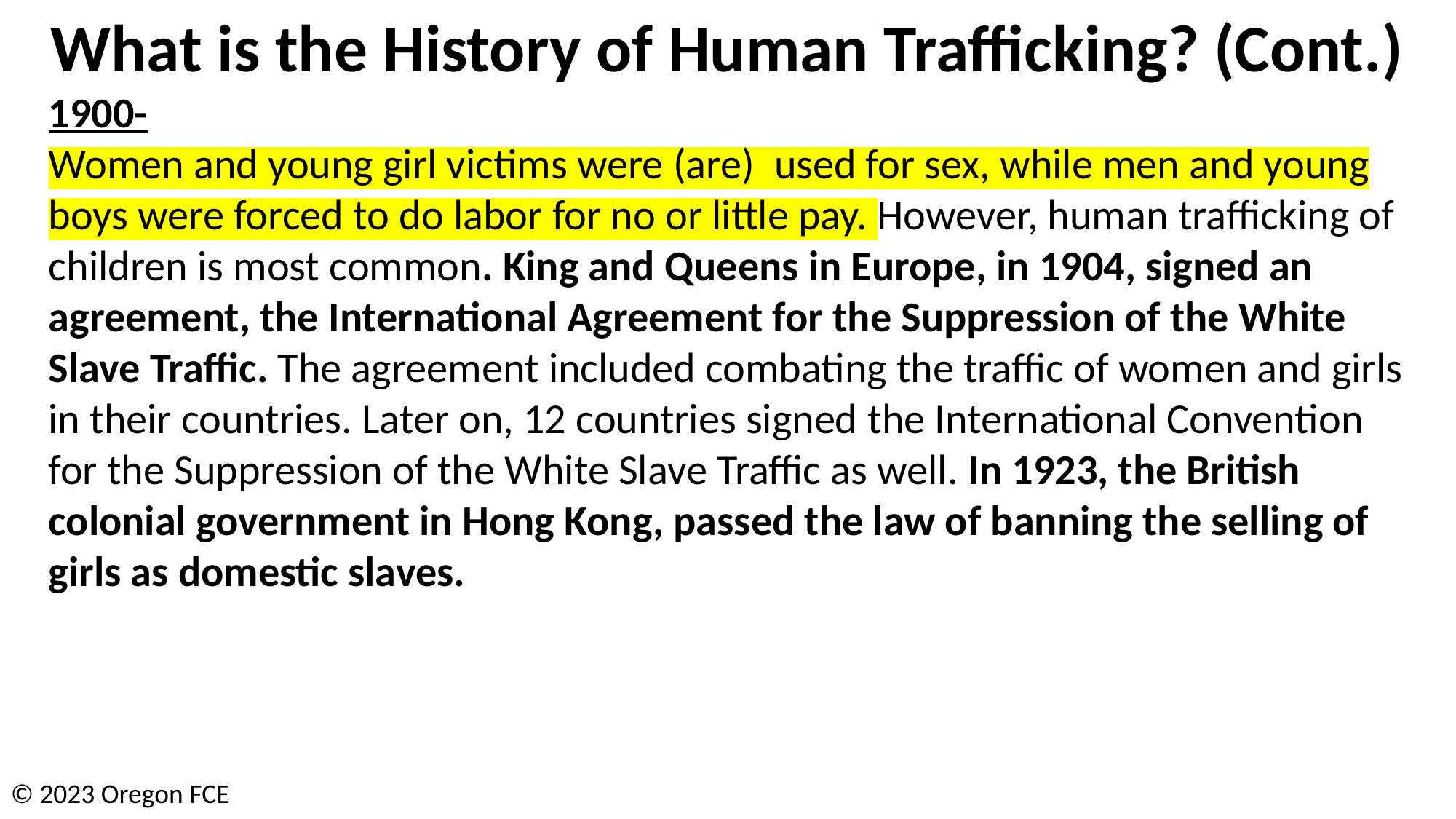

What is the History of Human Trafficking? (Cont.)
1900-
Women and young girl victims were (are)  used for sex, while men and young boys were forced to do labor for no or little pay. However, human trafficking of children is most common. King and Queens in Europe, in 1904, signed an agreement, the International Agreement for the Suppression of the White Slave Traffic. The agreement included combating the traffic of women and girls in their countries. Later on, 12 countries signed the International Convention for the Suppression of the White Slave Traffic as well. In 1923, the British colonial government in Hong Kong, passed the law of banning the selling of girls as domestic slaves.

© 2023 Oregon FCE